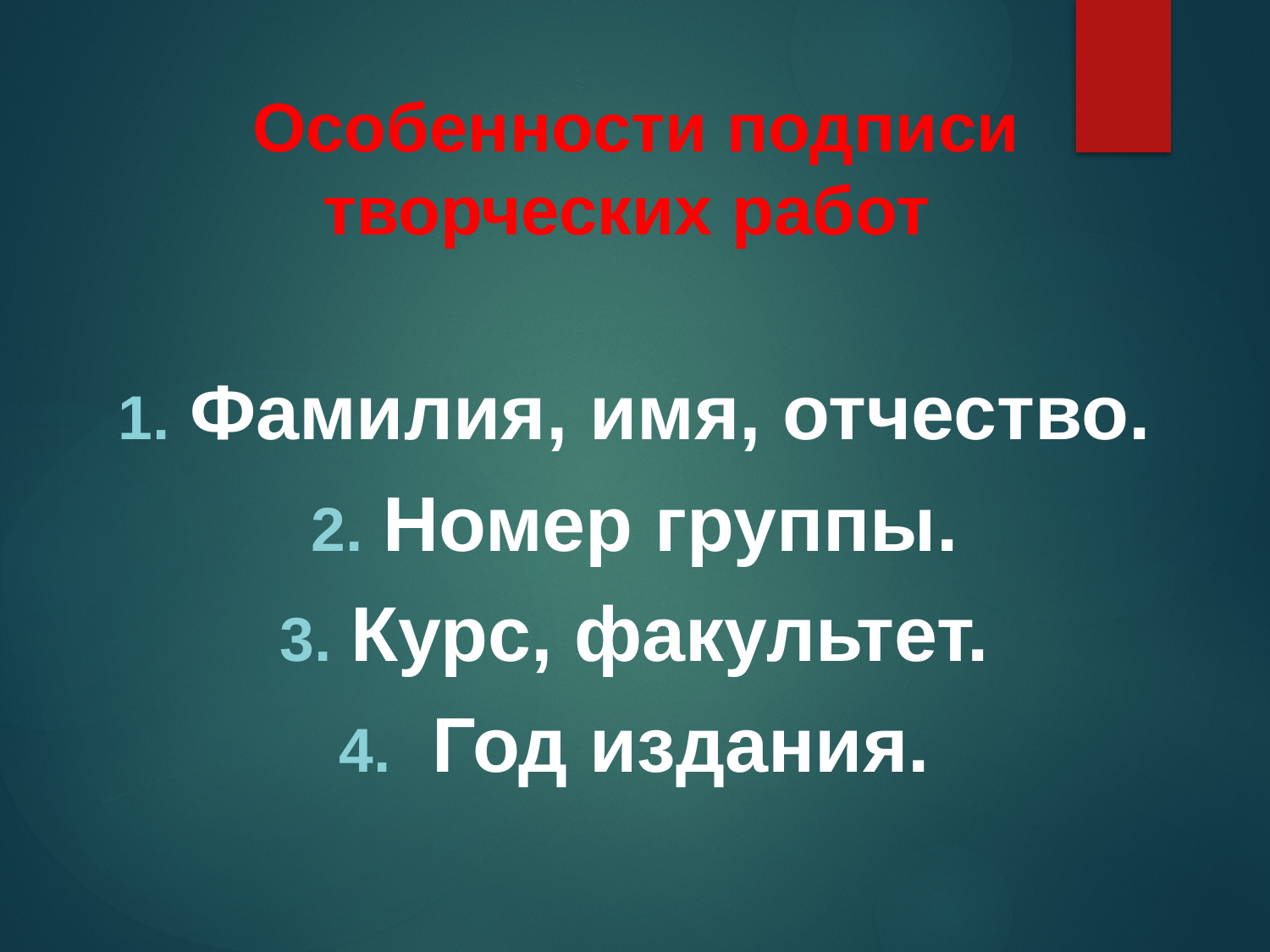

# Особенности подписи творческих работ
Фамилия, имя, отчество.
Номер группы.
Курс, факультет.
 Год издания.